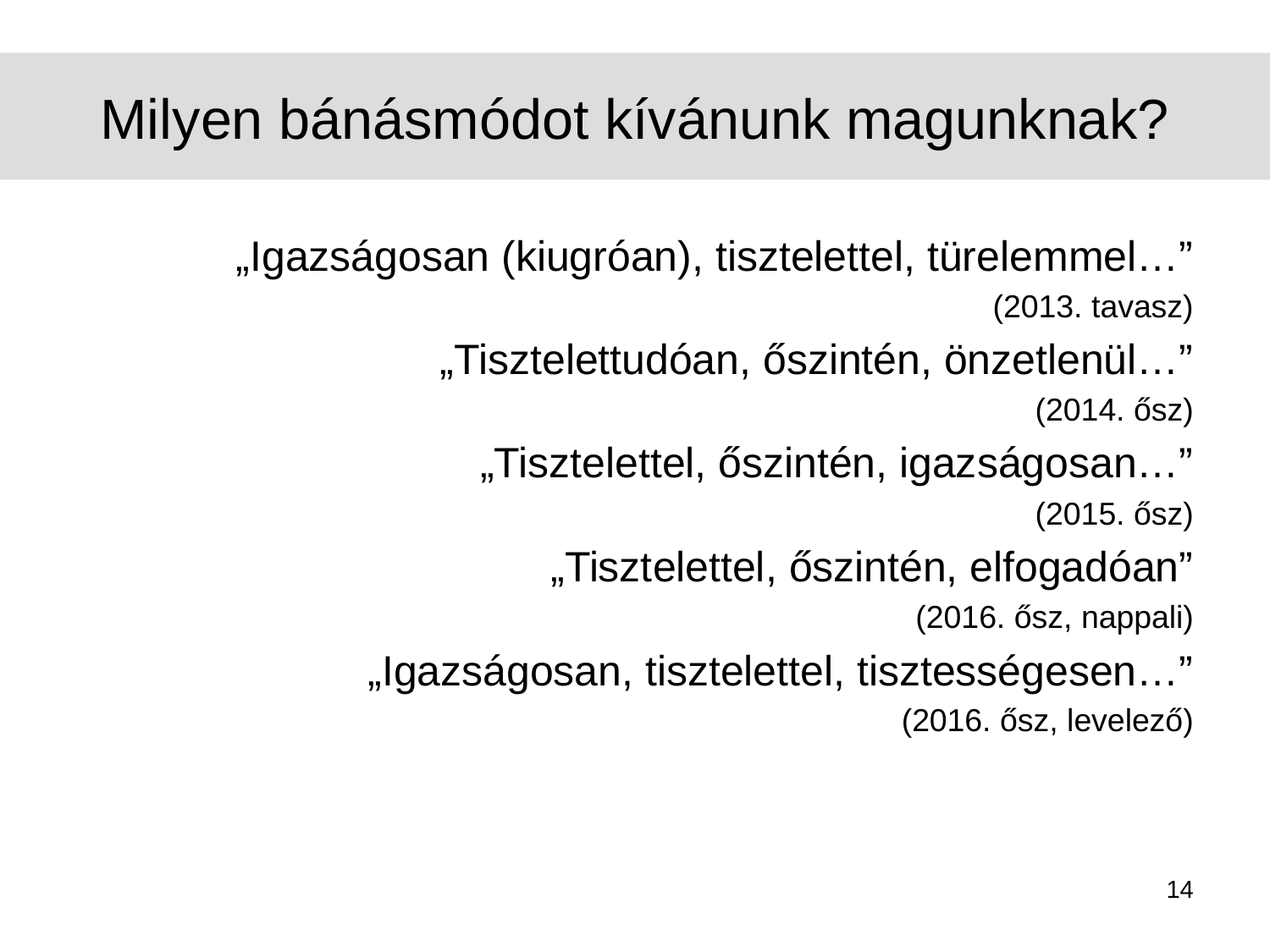

# Milyen bánásmódot kívánunk magunknak?
„Igazságosan (kiugróan), tisztelettel, türelemmel…”
(2013. tavasz)
„Tisztelettudóan, őszintén, önzetlenül…”
(2014. ősz)
„Tisztelettel, őszintén, igazságosan…”
(2015. ősz)
„Tisztelettel, őszintén, elfogadóan”
(2016. ősz, nappali)
„Igazságosan, tisztelettel, tisztességesen…”
(2016. ősz, levelező)

14